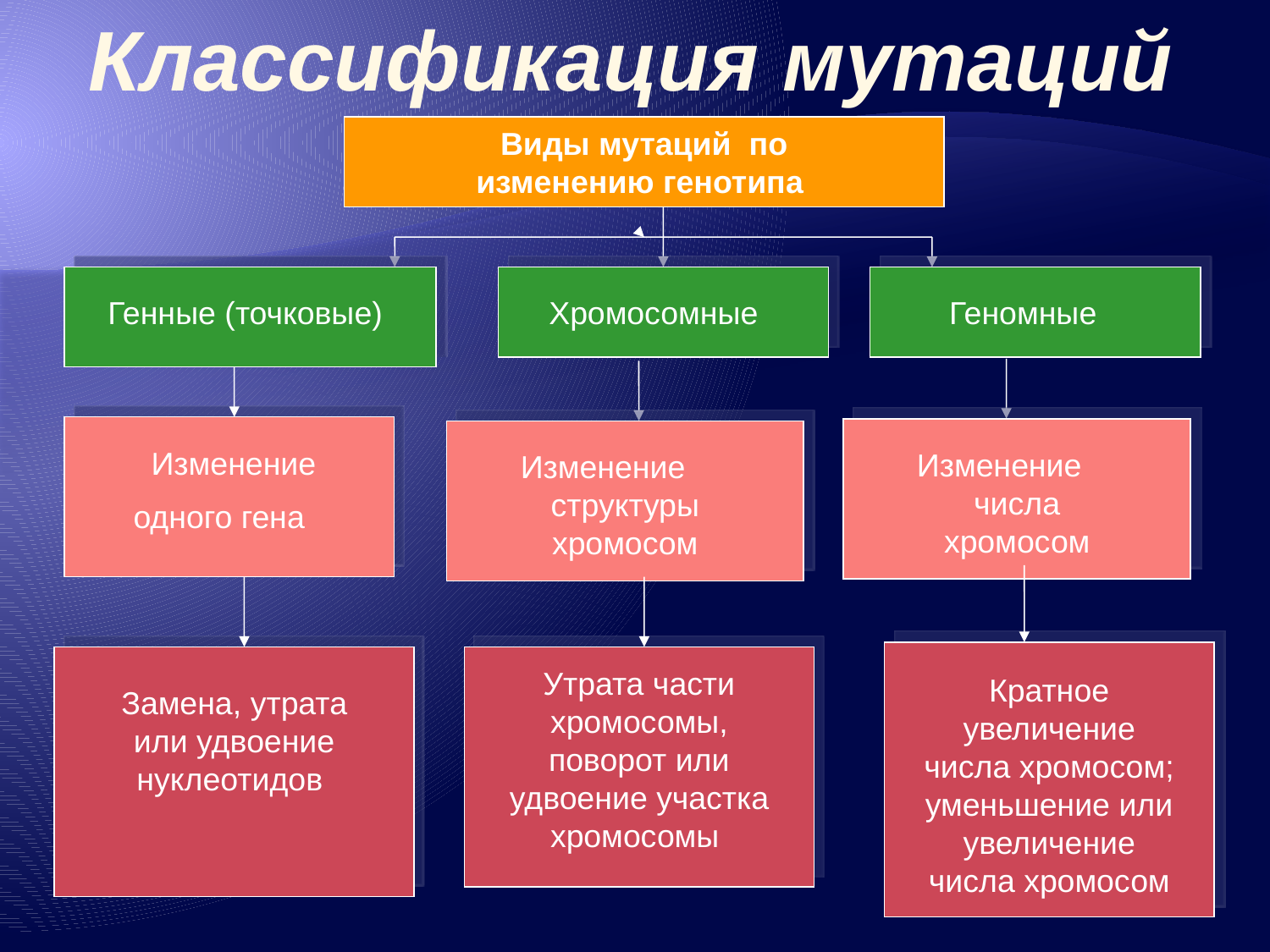

# Классификация мутаций

Виды мутаций  по изменению генотипа

Генные (точковые)

  Хромосомные

    Геномные

Изменение     числа хромосом

Изменение      структуры хромосом

     Изменение
   одного гена

Кратное увеличение числа хромосом; уменьшение или увеличение числа хромосом

Замена, утрата или удвоение нуклеотидов

Утрата части хромосомы, поворот или удвоение участка хромосомы